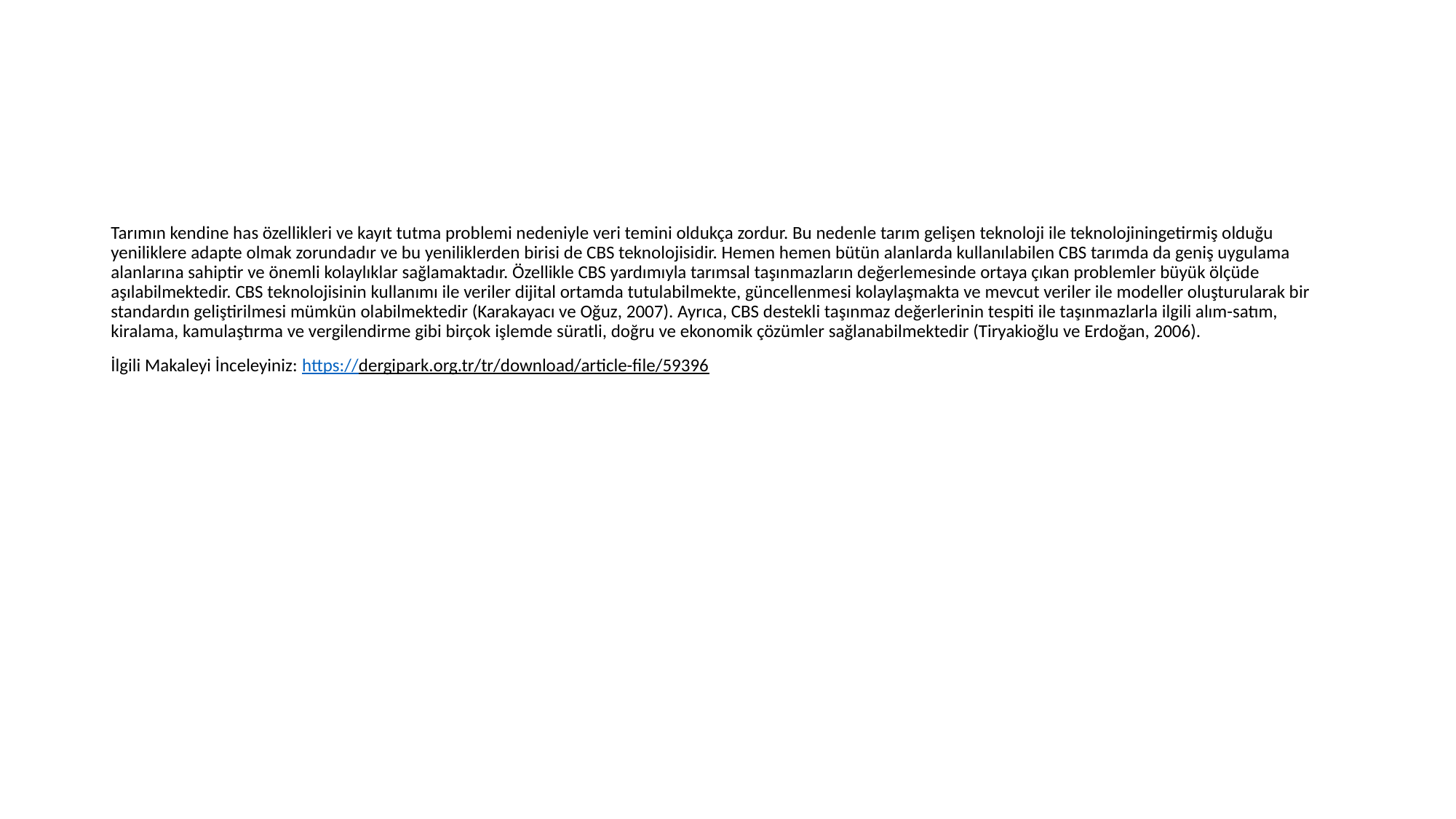

#
Tarımın kendine has özellikleri ve kayıt tutma problemi nedeniyle veri temini oldukça zordur. Bu nedenle tarım gelişen teknoloji ile teknolojiningetirmiş olduğu yeniliklere adapte olmak zorundadır ve bu yeniliklerden birisi de CBS teknolojisidir. Hemen hemen bütün alanlarda kullanılabilen CBS tarımda da geniş uygulama alanlarına sahiptir ve önemli kolaylıklar sağlamaktadır. Özellikle CBS yardımıyla tarımsal taşınmazların değerlemesinde ortaya çıkan problemler büyük ölçüde aşılabilmektedir. CBS teknolojisinin kullanımı ile veriler dijital ortamda tutulabilmekte, güncellenmesi kolaylaşmakta ve mevcut veriler ile modeller oluşturularak bir standardın geliştirilmesi mümkün olabilmektedir (Karakayacı ve Oğuz, 2007). Ayrıca, CBS destekli taşınmaz değerlerinin tespiti ile taşınmazlarla ilgili alım-satım, kiralama, kamulaştırma ve vergilendirme gibi birçok işlemde süratli, doğru ve ekonomik çözümler sağlanabilmektedir (Tiryakioğlu ve Erdoğan, 2006).
İlgili Makaleyi İnceleyiniz: https://dergipark.org.tr/tr/download/article-file/59396